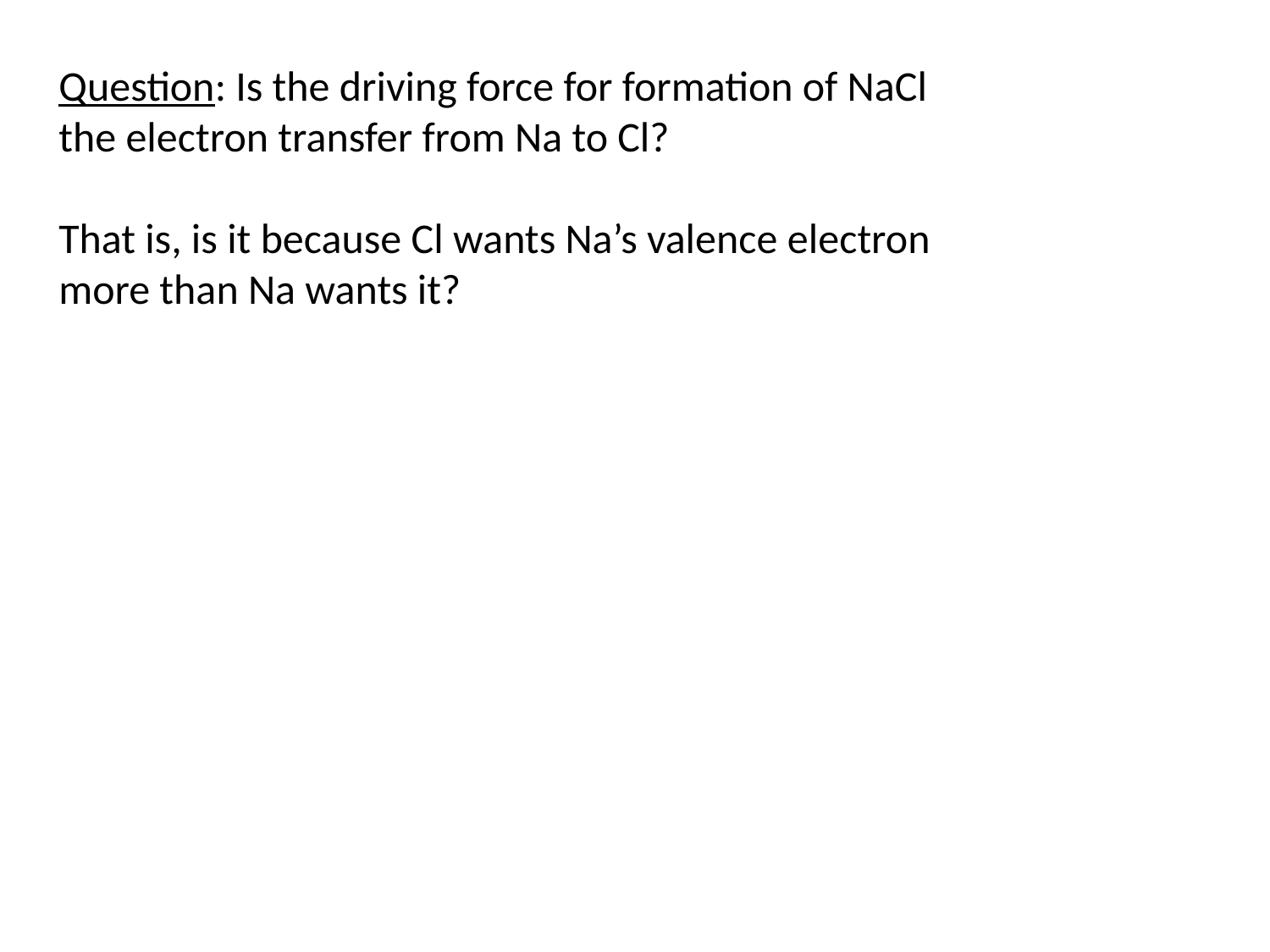

Question: Is the driving force for formation of NaCl
the electron transfer from Na to Cl?

That is, is it because Cl wants Na’s valence electron
more than Na wants it?